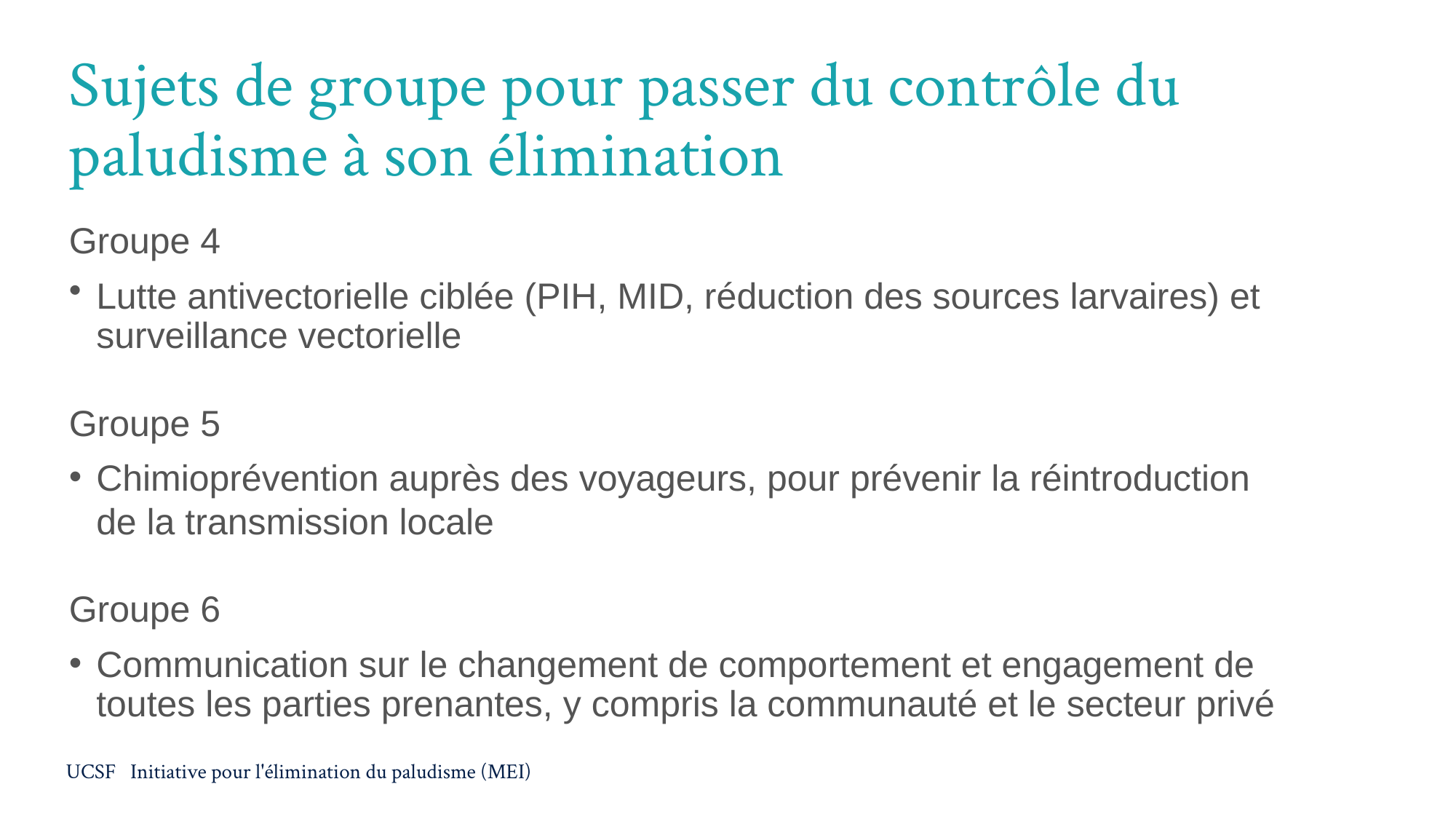

# Sujets de groupe pour passer du contrôle du paludisme à son élimination
Groupe 4
Lutte antivectorielle ciblée (PIH, MID, réduction des sources larvaires) et surveillance vectorielle

Groupe 5
Chimioprévention auprès des voyageurs, pour prévenir la réintroduction de la transmission locale

Groupe 6
Communication sur le changement de comportement et engagement de toutes les parties prenantes, y compris la communauté et le secteur privé
UCSF   Initiative pour l'élimination du paludisme (MEI)